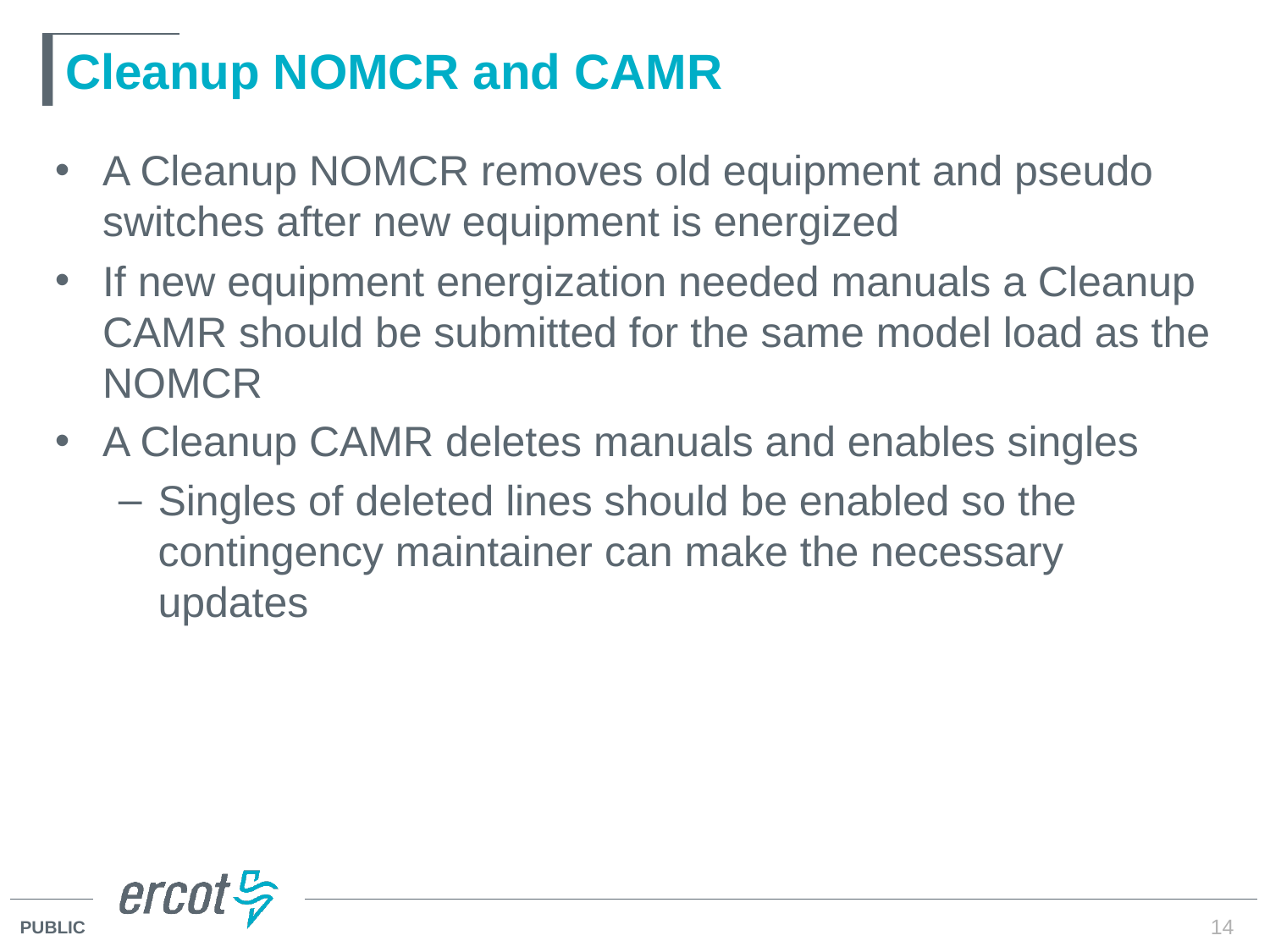

# Cleanup NOMCR and CAMR
A Cleanup NOMCR removes old equipment and pseudo switches after new equipment is energized
If new equipment energization needed manuals a Cleanup CAMR should be submitted for the same model load as the NOMCR
A Cleanup CAMR deletes manuals and enables singles
Singles of deleted lines should be enabled so the contingency maintainer can make the necessary updates
14